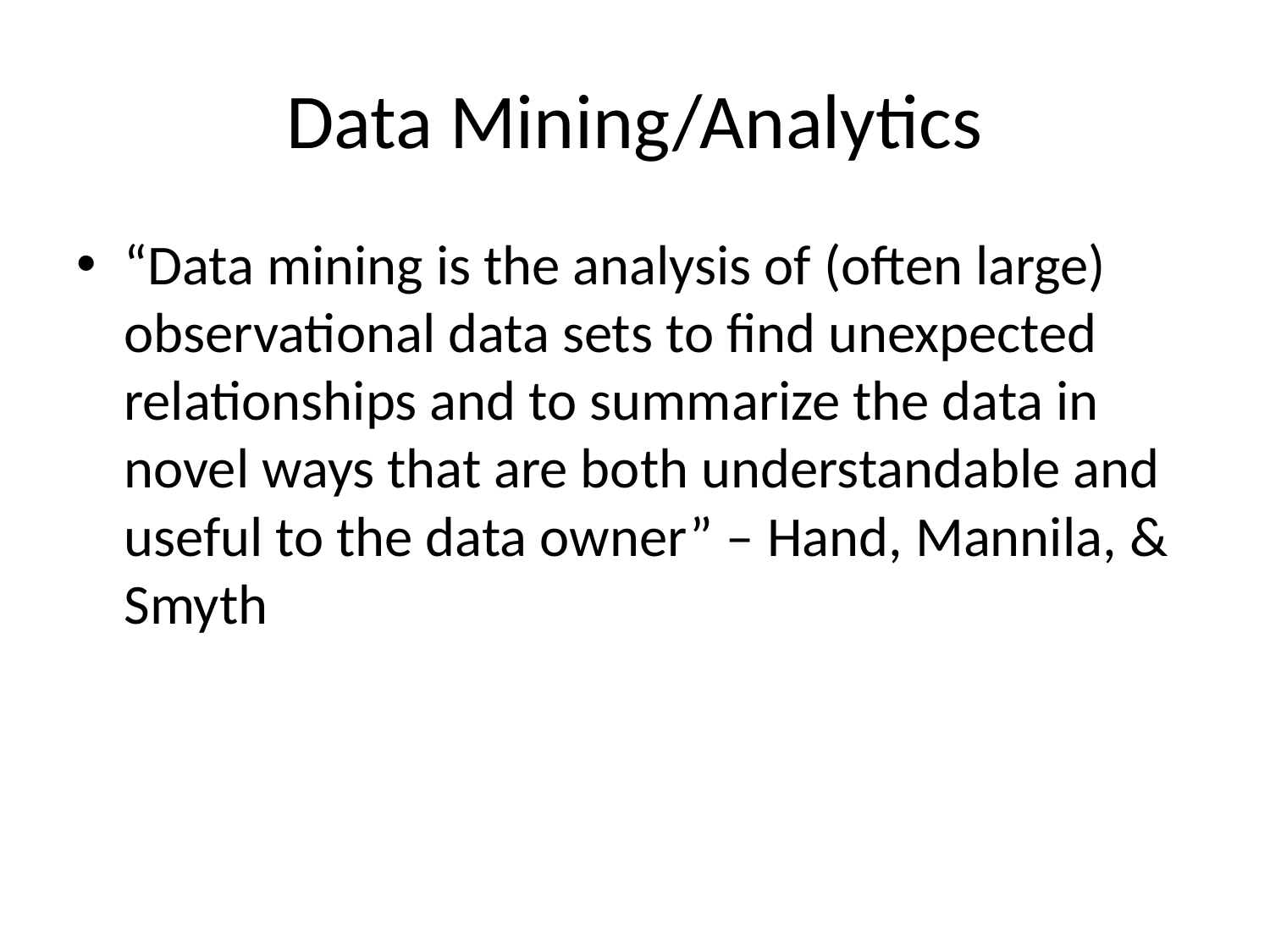

# Data Mining/Analytics
“Data mining is the analysis of (often large) observational data sets to find unexpected relationships and to summarize the data in novel ways that are both understandable and useful to the data owner” – Hand, Mannila, & Smyth